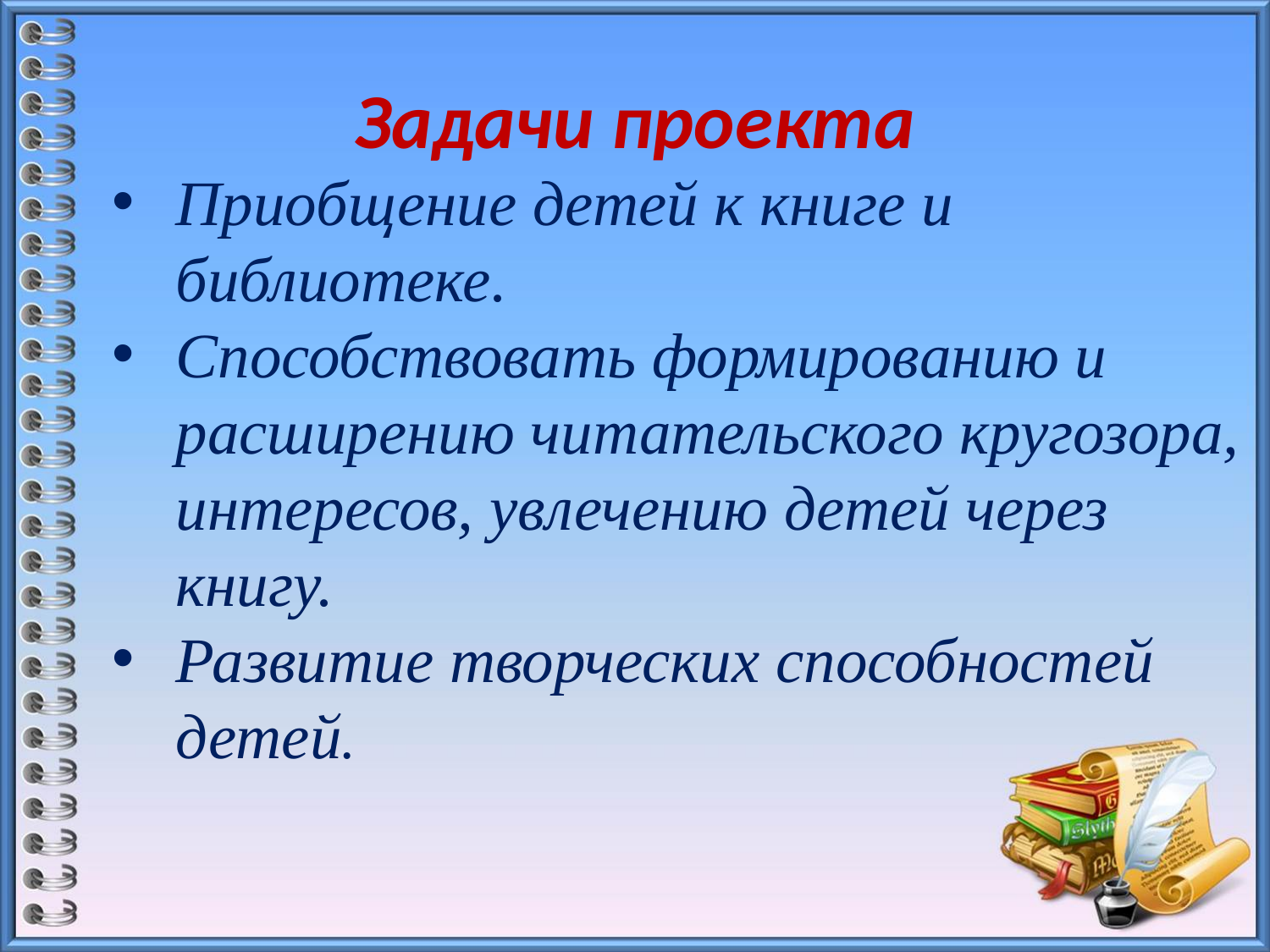

# Задачи проекта
Приобщение детей к книге и библиотеке.
Способствовать формированию и расширению читательского кругозора, интересов, увлечению детей через книгу.
Развитие творческих способностей детей.